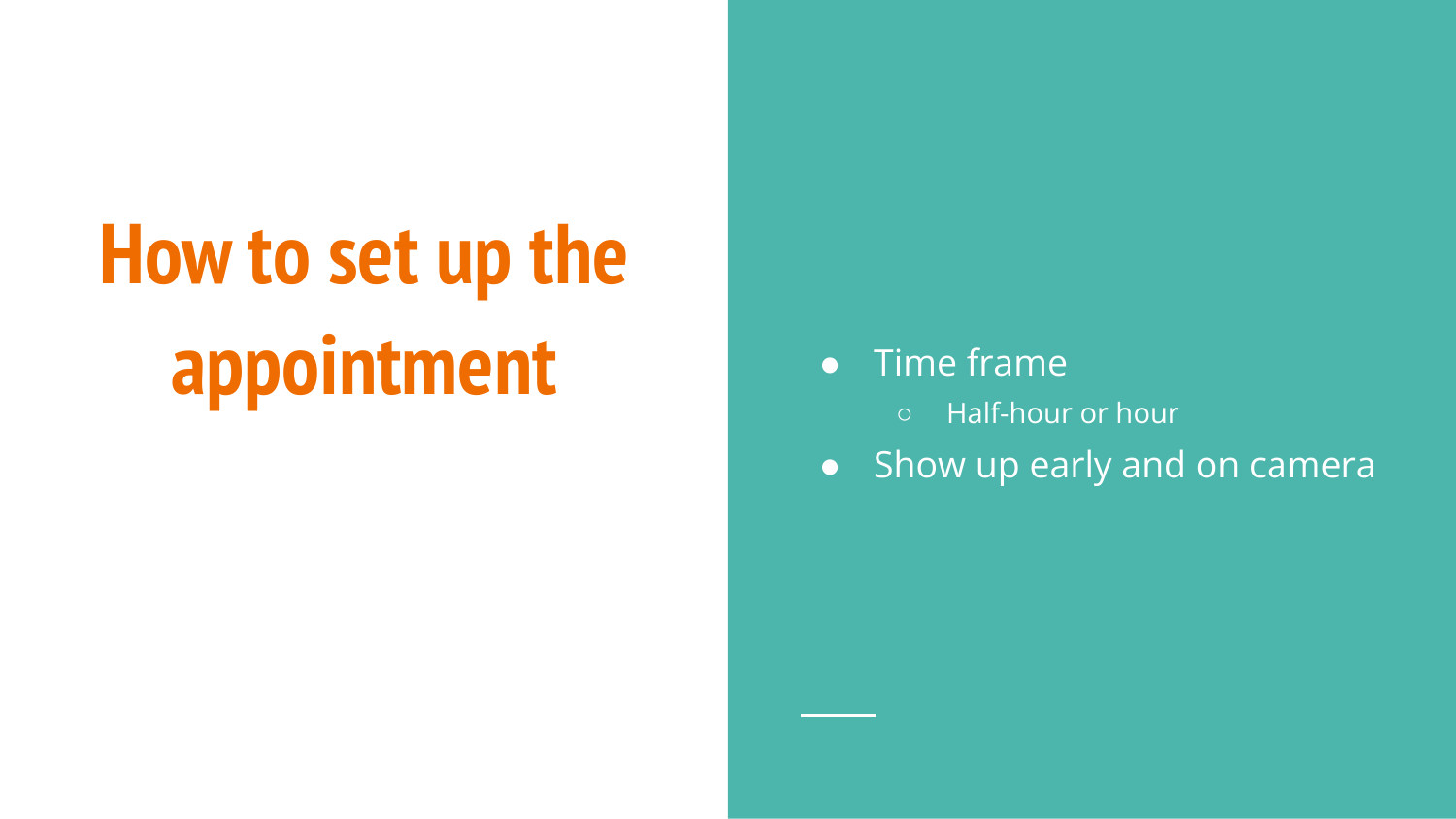

Time frame
Half-hour or hour
Show up early and on camera
# How to set up the appointment